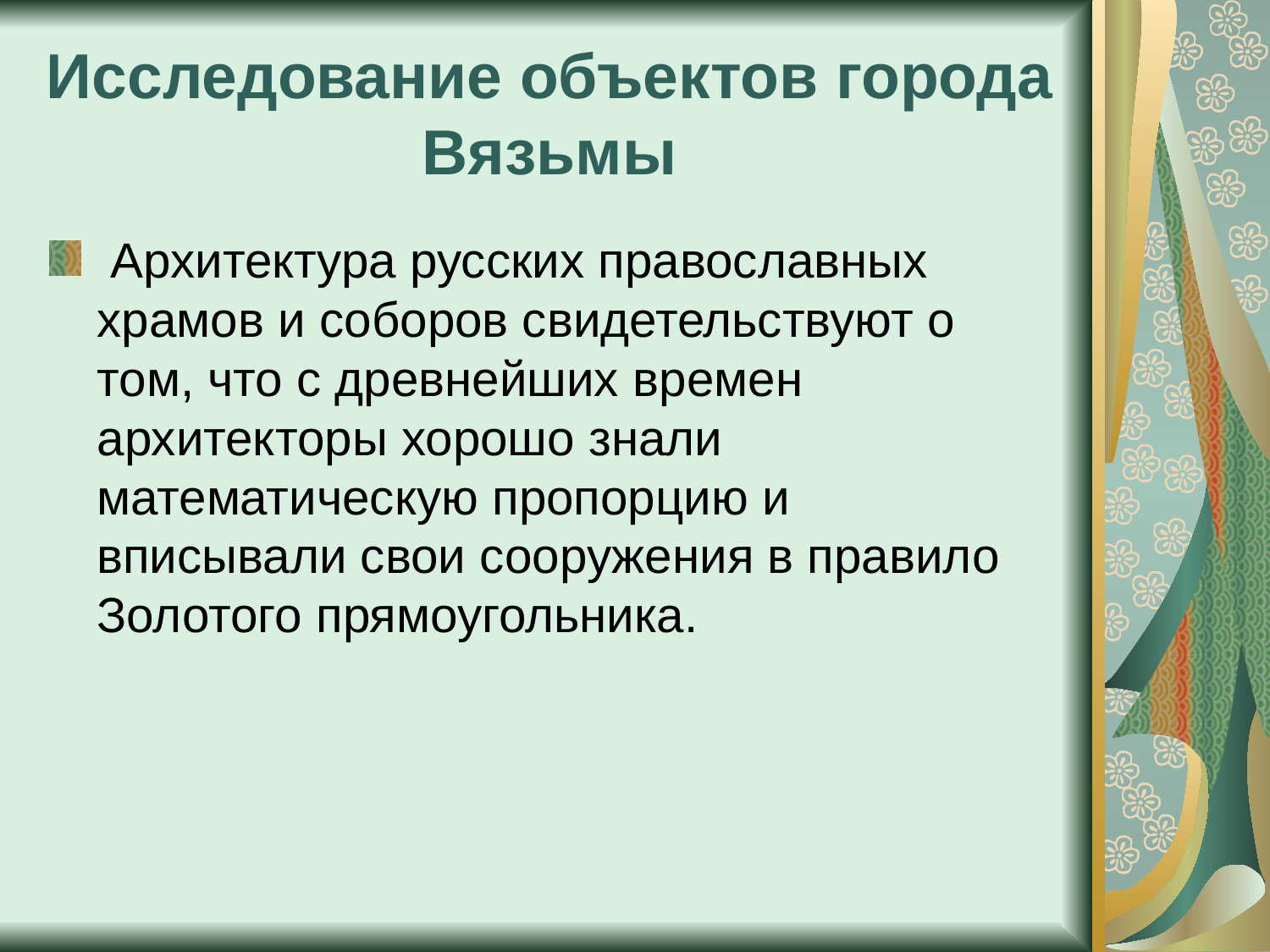

# Исследование объектов города Вязьмы
 Архитектура русских православных храмов и соборов свидетельствуют о том, что с древнейших времен архитекторы хорошо знали математическую пропорцию и вписывали свои сооружения в правило Золотого прямоугольника.